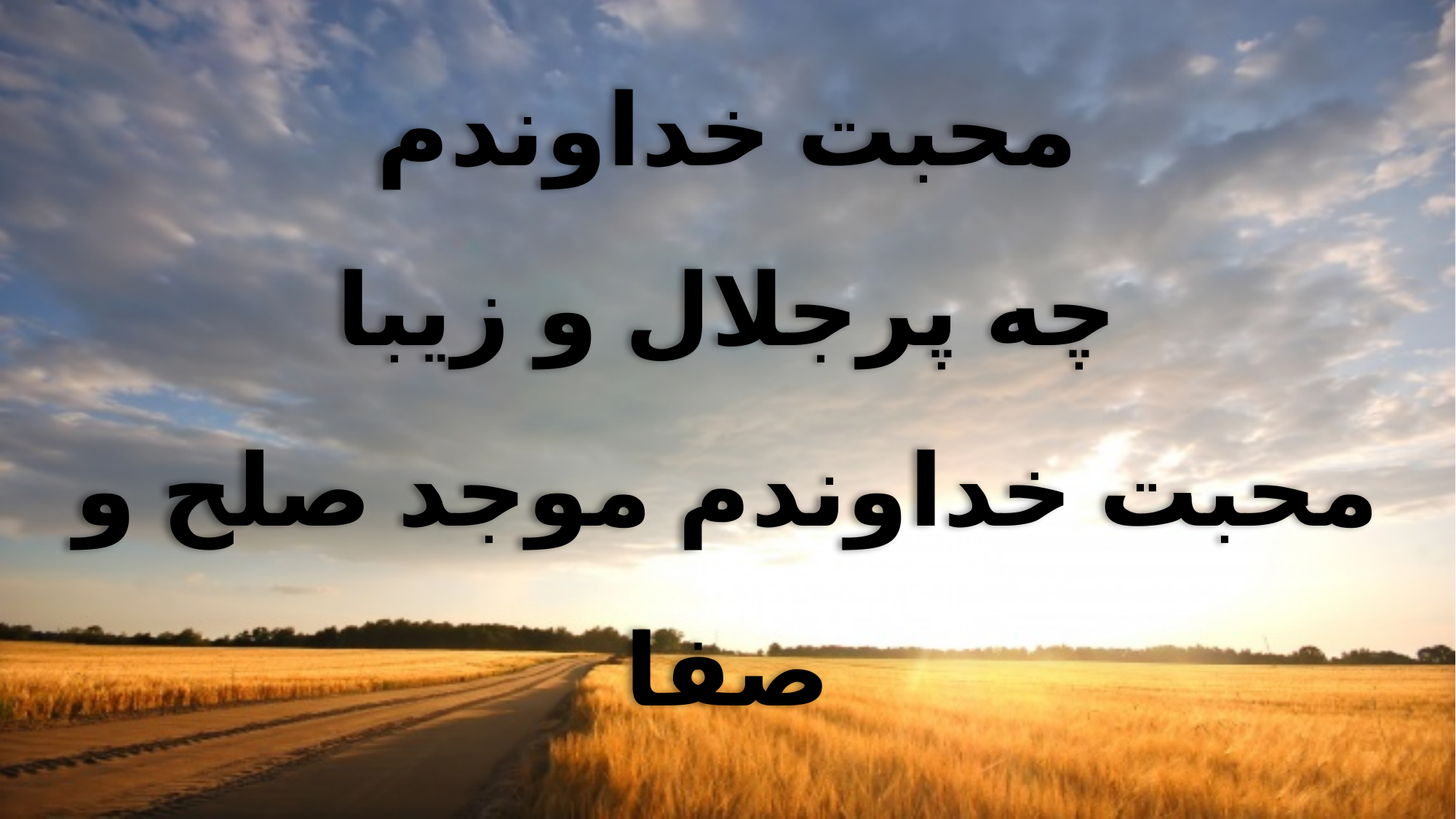

محبت خداوندم
چه پرجلال و زیبا
محبت خداوندم موجد صلح و صفا